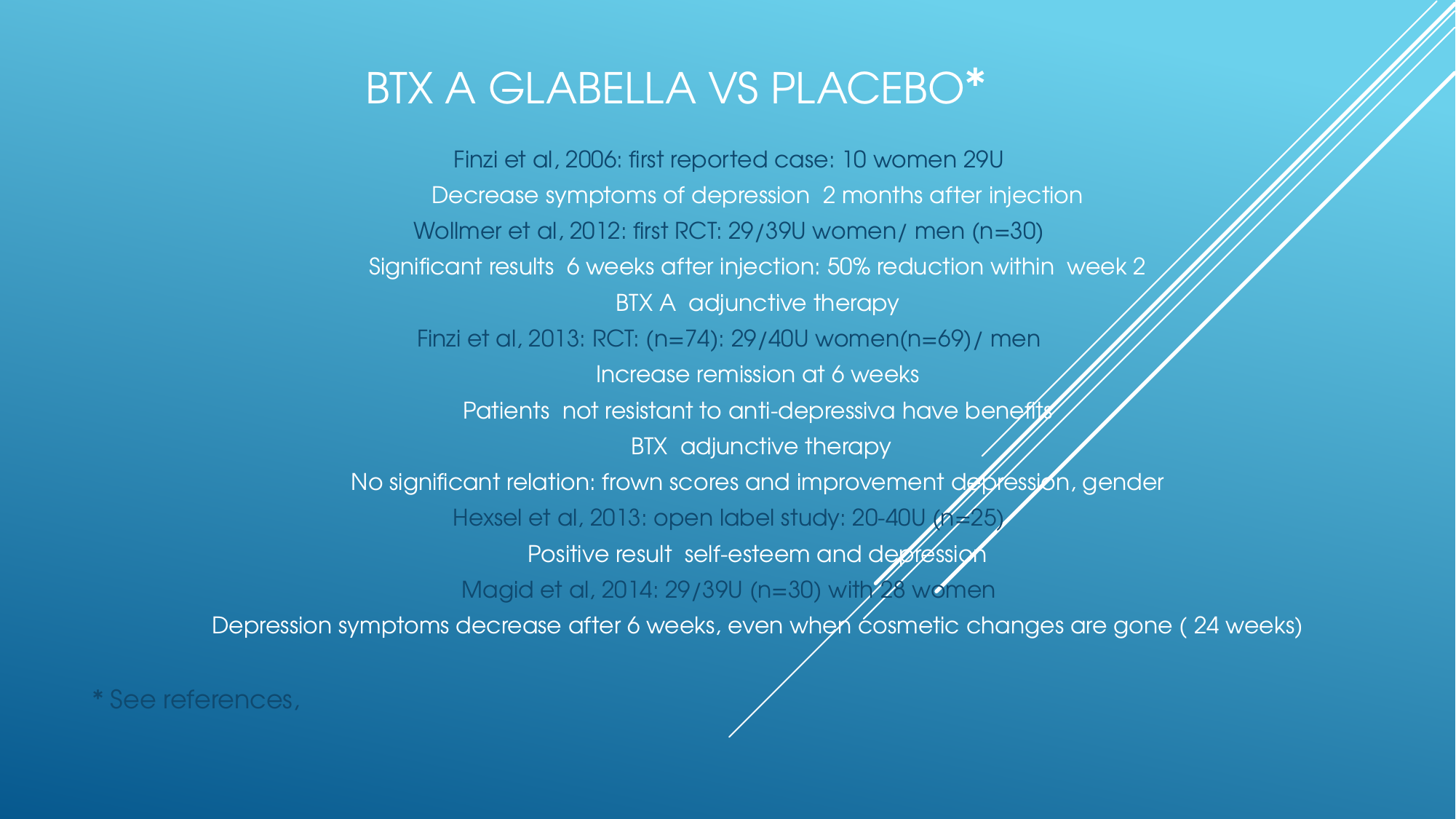

# BTX A Glabella vs placebo*
Finzi et al, 2006: first reported case: 10 women 29U
Decrease symptoms of depression  2 months after injection
Wollmer et al, 2012: first RCT: 29/39U women/ men (n=30)
Significant results  6 weeks after injection: 50% reduction within  week 2
BTX A  adjunctive therapy
Finzi et al, 2013: RCT: (n=74): 29/40U women(n=69)/ men
Increase remission at 6 weeks
Patients  not resistant to anti-depressiva have benefits
 BTX  adjunctive therapy
No significant relation: frown scores and improvement depression, gender
Hexsel et al, 2013: open label study: 20-40U (n=25)
Positive result  self-esteem and depression
Magid et al, 2014: 29/39U (n=30) with 28 women
Depression symptoms decrease after 6 weeks, even when cosmetic changes are gone ( 24 weeks)

* See references,